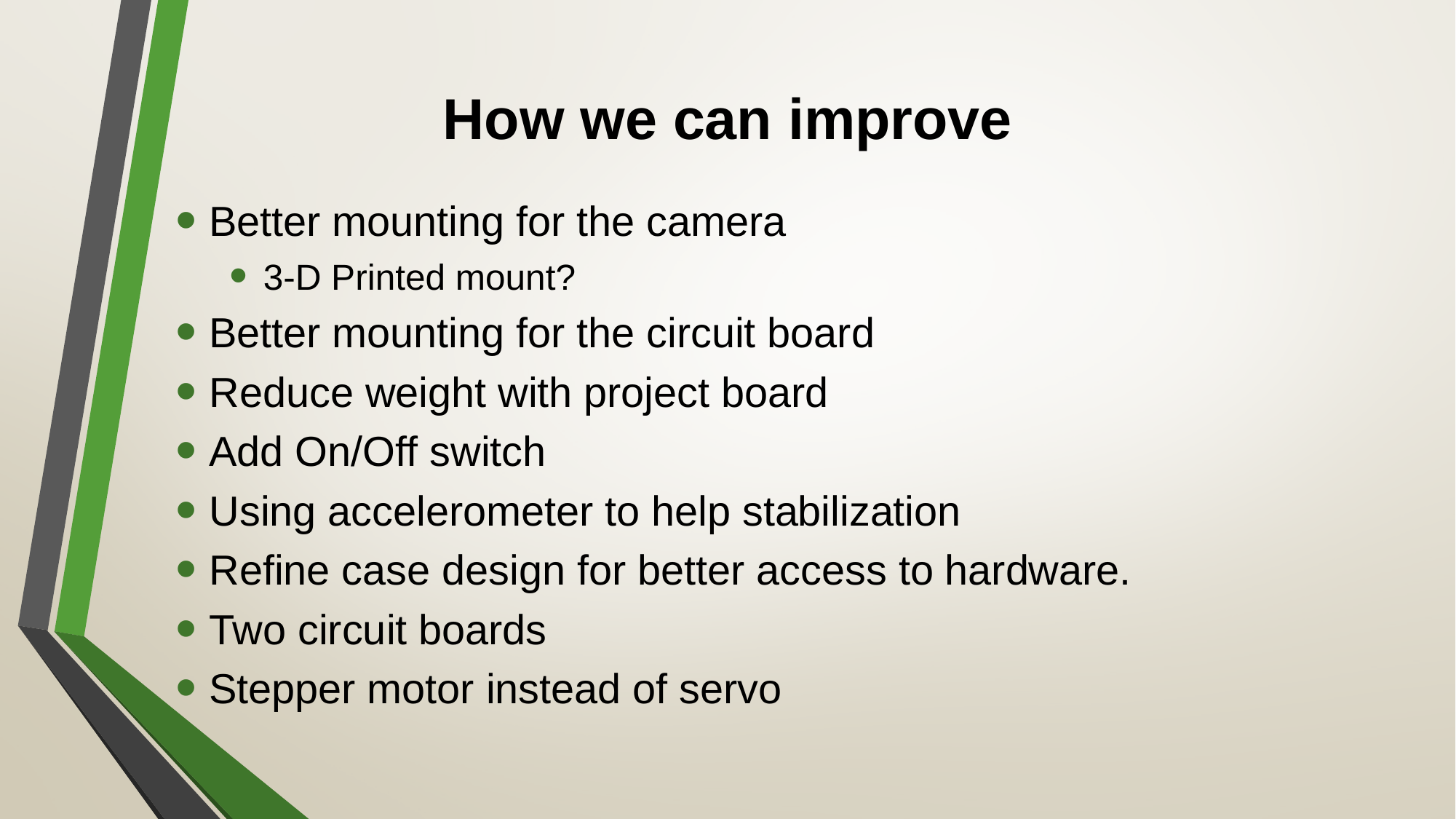

# How we can improve
Better mounting for the camera
3-D Printed mount?
Better mounting for the circuit board
Reduce weight with project board
Add On/Off switch
Using accelerometer to help stabilization
Refine case design for better access to hardware.
Two circuit boards
Stepper motor instead of servo